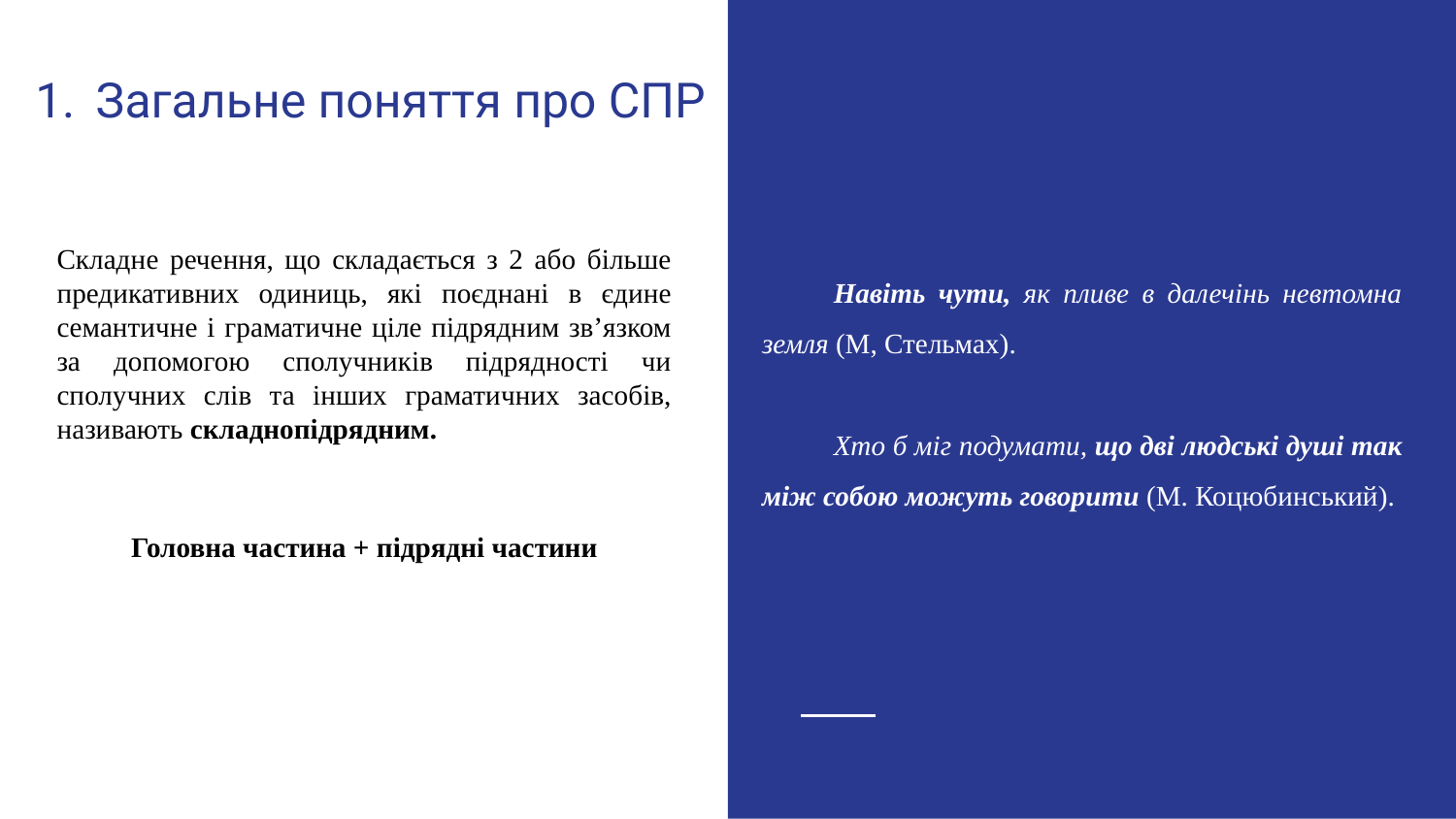

# Загальне поняття про СПР
Навіть чути, як пливе в далечінь невтомна земля (М, Стельмах).

Хто б міг подумати, що дві людські душі так між собою можуть говорити (М. Коцюбинський).
Складне речення, що складається з 2 або більше предикативних одиниць, які поєднані в єдине семантичне і граматичне ціле підрядним зв’язком за допомогою сполучників підрядності чи сполучних слів та інших граматичних засобів, називають складнопідрядним.

Головна частина + підрядні частини